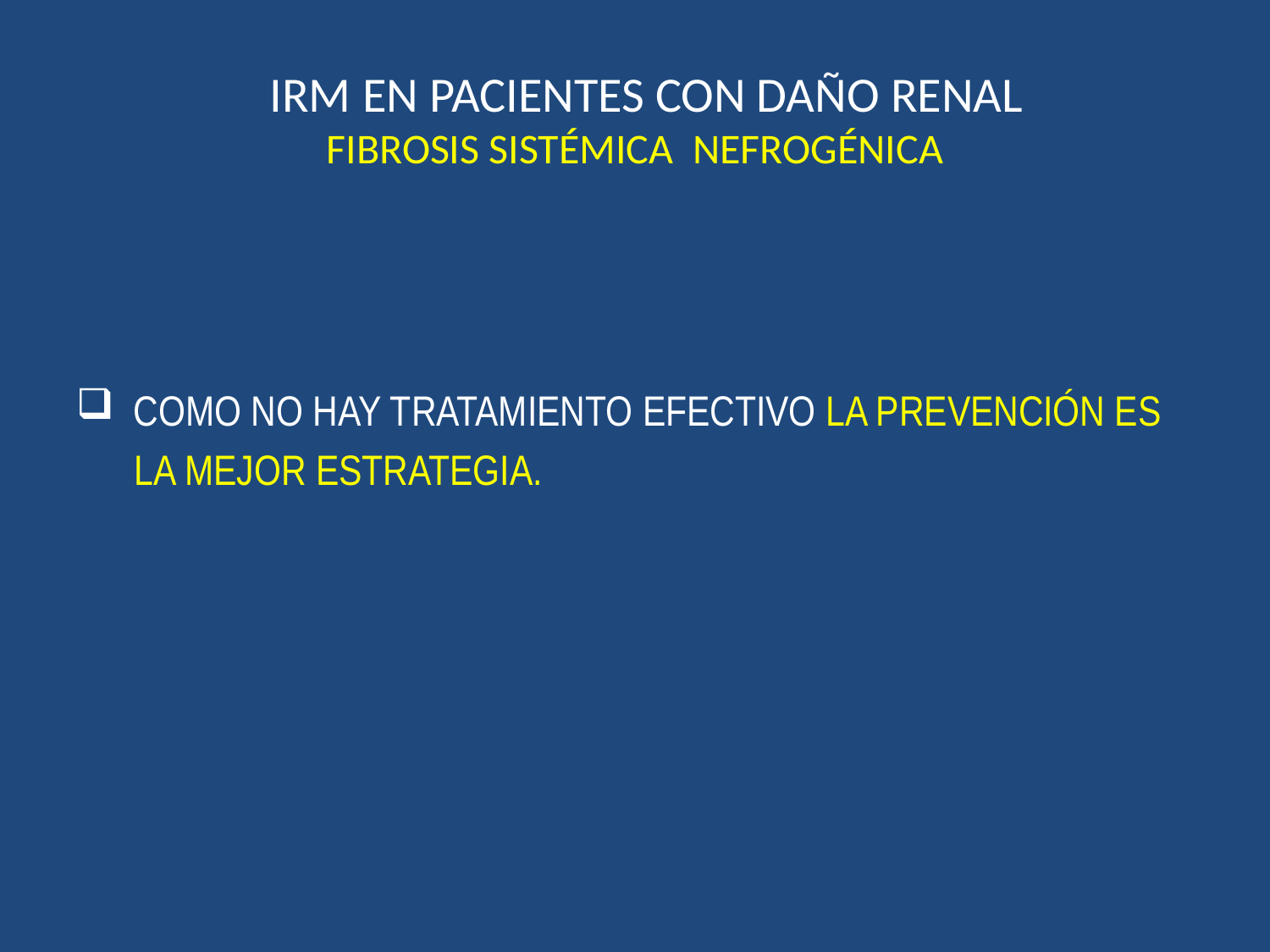

# IRM EN PACIENTES CON DAÑO RENAL FIBROSIS SISTÉMICA  NEFROGÉNICA

 COMO NO HAY TRATAMIENTO EFECTIVO LA PREVENCIÓN ES
      LA MEJOR ESTRATEGIA.